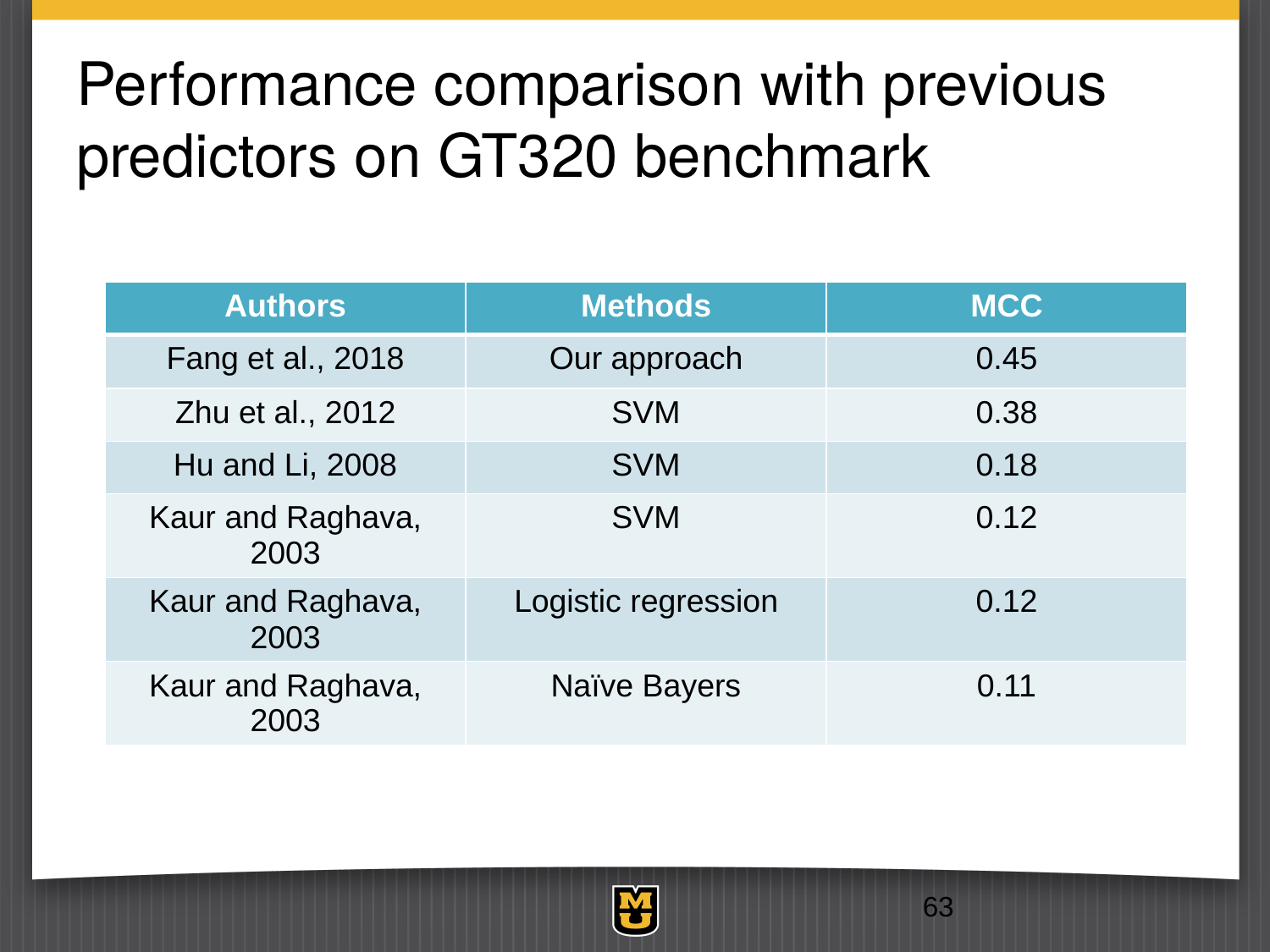

# Performance comparison with previous predictors on GT320 benchmark
| Authors | Methods | MCC |
| --- | --- | --- |
| Fang et al., 2018 | Our approach | 0.45 |
| Zhu et al., 2012 | SVM | 0.38 |
| Hu and Li, 2008 | SVM | 0.18 |
| Kaur and Raghava, 2003 | SVM | 0.12 |
| Kaur and Raghava, 2003 | Logistic regression | 0.12 |
| Kaur and Raghava, 2003 | Naïve Bayers | 0.11 |
63